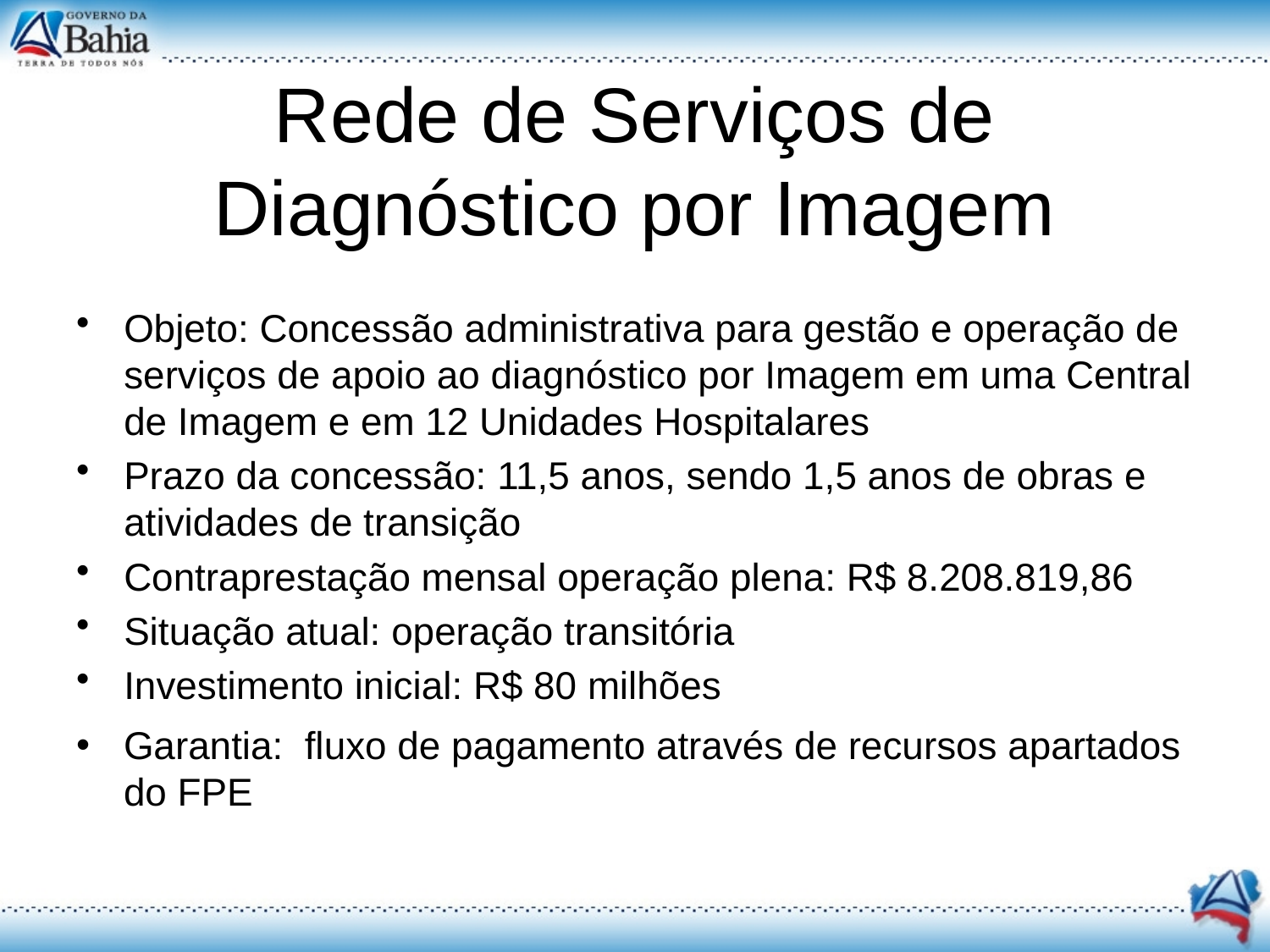

# Rede de Serviços de Diagnóstico por Imagem
Objeto: Concessão administrativa para gestão e operação de serviços de apoio ao diagnóstico por Imagem em uma Central de Imagem e em 12 Unidades Hospitalares
Prazo da concessão: 11,5 anos, sendo 1,5 anos de obras e atividades de transição
Contraprestação mensal operação plena: R$ 8.208.819,86
Situação atual: operação transitória
Investimento inicial: R$ 80 milhões
Garantia:  fluxo de pagamento através de recursos apartados do FPE